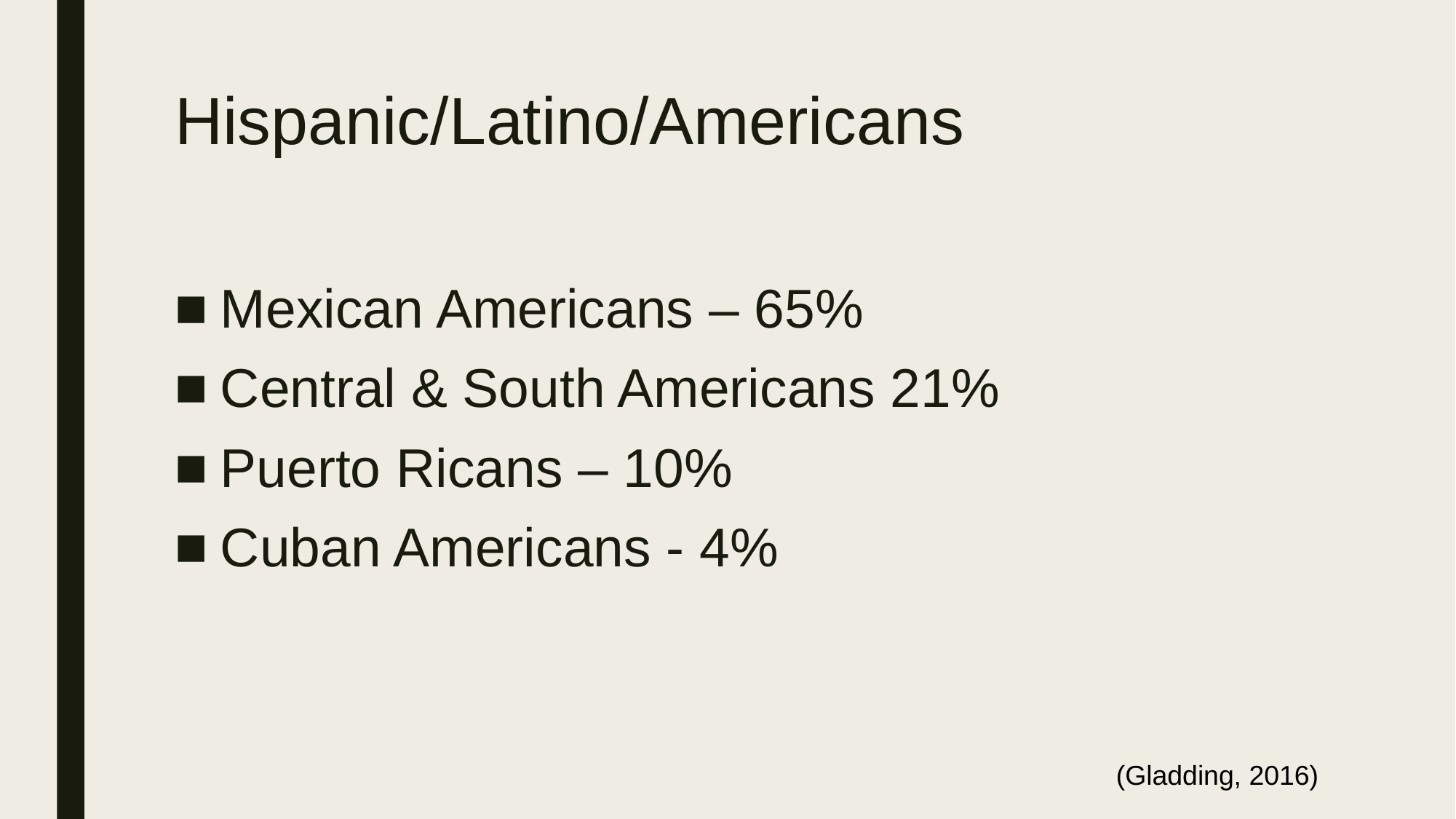

# Hispanic/Latino/Americans
Mexican Americans – 65%
Central & South Americans 21%
Puerto Ricans – 10%
Cuban Americans - 4%

(Gladding, 2016)